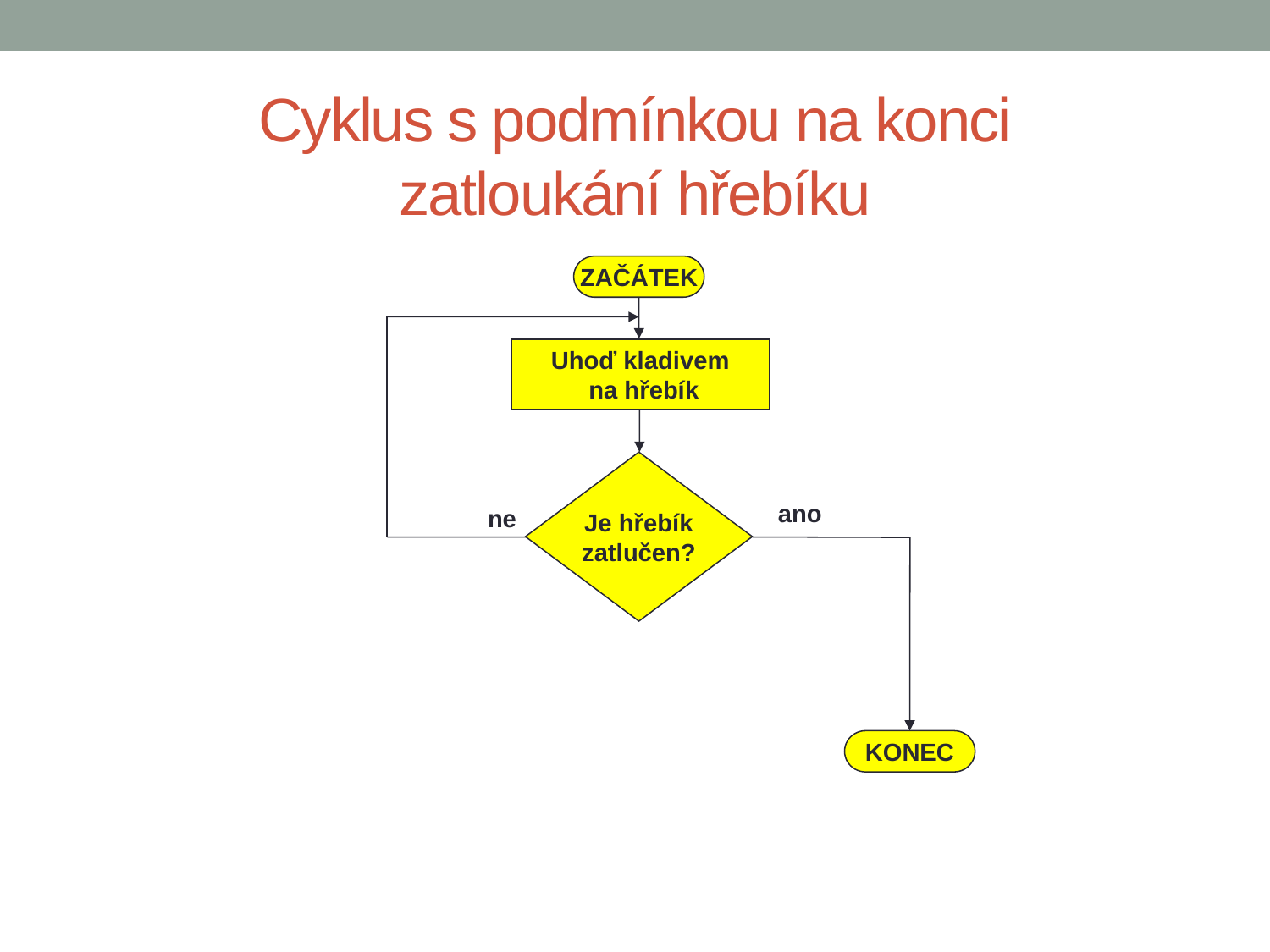

# Cyklus s podmínkou na konci zatloukání hřebíku

ZAČÁTEK

Uhoď kladivem
 na hřebík

Je hřebík
zatlučen?
ano
ne

KONEC